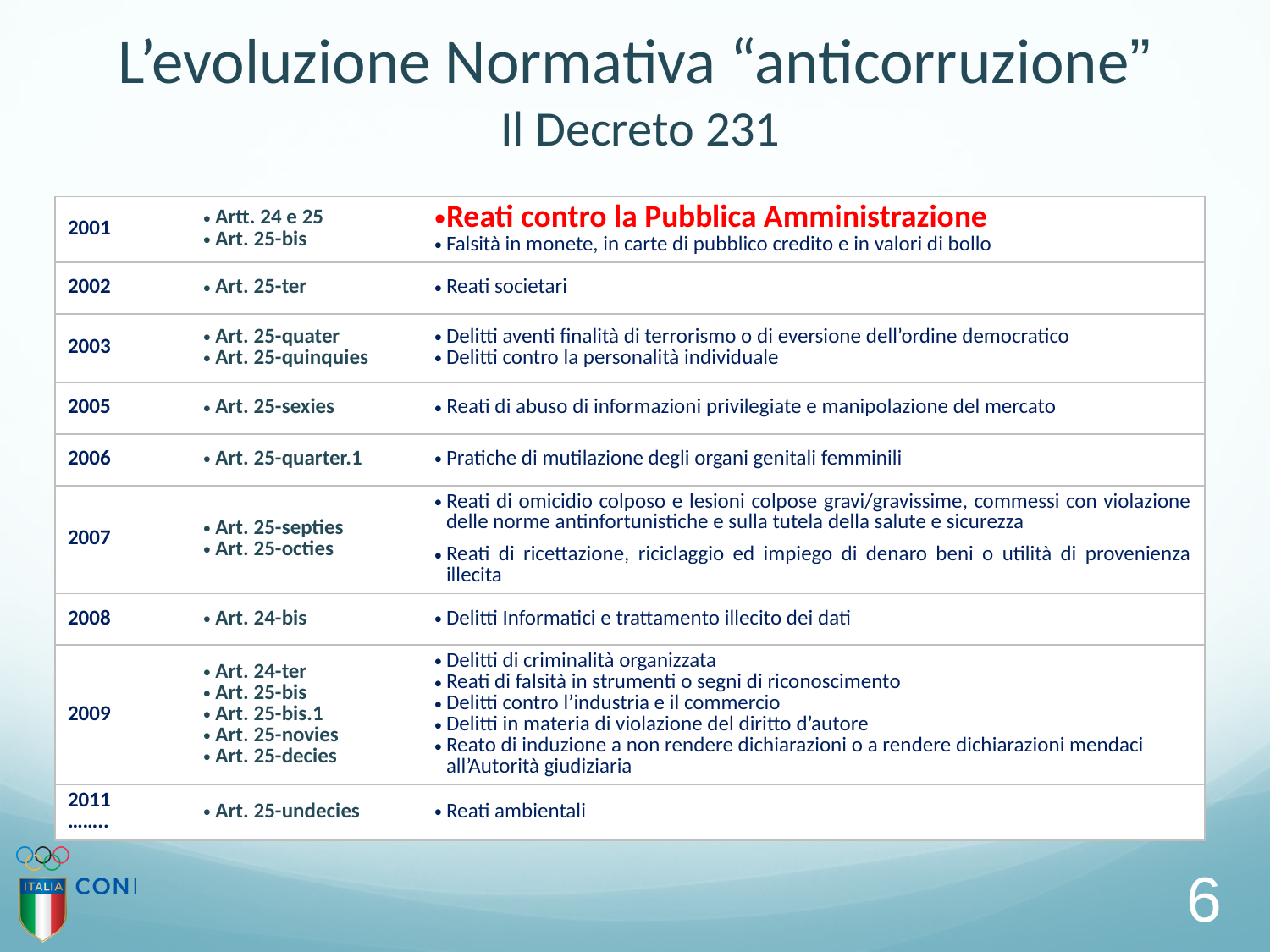

# L’evoluzione Normativa “anticorruzione” Il Decreto 231
| 2001 | Artt. 24 e 25 Art. 25-bis | Reati contro la Pubblica Amministrazione Falsità in monete, in carte di pubblico credito e in valori di bollo |
| --- | --- | --- |
| 2002 | Art. 25-ter | Reati societari |
| 2003 | Art. 25-quater Art. 25-quinquies | Delitti aventi finalità di terrorismo o di eversione dell’ordine democratico Delitti contro la personalità individuale |
| 2005 | Art. 25-sexies | Reati di abuso di informazioni privilegiate e manipolazione del mercato |
| 2006 | Art. 25-quarter.1 | Pratiche di mutilazione degli organi genitali femminili |
| 2007 | Art. 25-septies Art. 25-octies | Reati di omicidio colposo e lesioni colpose gravi/gravissime, commessi con violazione delle norme antinfortunistiche e sulla tutela della salute e sicurezza Reati di ricettazione, riciclaggio ed impiego di denaro beni o utilità di provenienza illecita |
| 2008 | Art. 24-bis | Delitti Informatici e trattamento illecito dei dati |
| 2009 | Art. 24-ter Art. 25-bis Art. 25-bis.1 Art. 25-novies Art. 25-decies | Delitti di criminalità organizzata Reati di falsità in strumenti o segni di riconoscimento Delitti contro l’industria e il commercio Delitti in materia di violazione del diritto d’autore Reato di induzione a non rendere dichiarazioni o a rendere dichiarazioni mendaci all’Autorità giudiziaria |
| 2011 …….. | Art. 25-undecies | Reati ambientali |
6